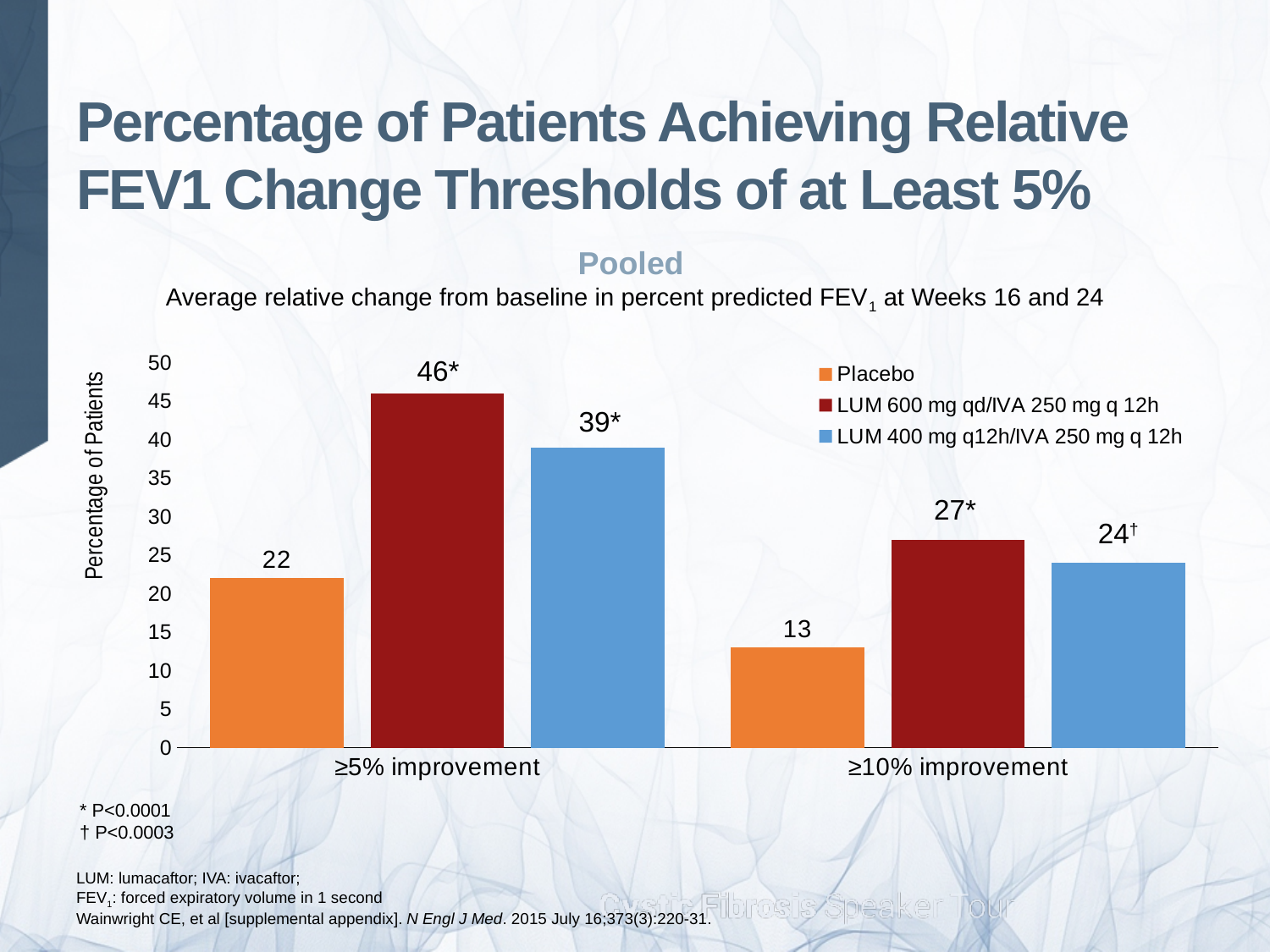

# Percentage of Patients Achieving Relative FEV1 Change Thresholds of at Least 5%
Pooled
Average relative change from baseline in percent predicted FEV1 at Weeks 16 and 24

### Chart

| Category | Placebo | LUM 600 mg qd/IVA 250 mg q 12h | LUM 400 mg q12h/IVA 250 mg q 12h |
|---|---|---|---|
| ≥5% improvement | 22.0 | 46.0 | 39.0 |
| ≥10% improvement | 13.0 | 27.0 | 24.0 |
46*
39*
27*
24†
* P<0.0001
† P<0.0003
LUM: lumacaftor; IVA: ivacaftor;
FEV1: forced expiratory volume in 1 second
Wainwright CE, et al [supplemental appendix]. N Engl J Med. 2015 July 16;373(3):220-31.